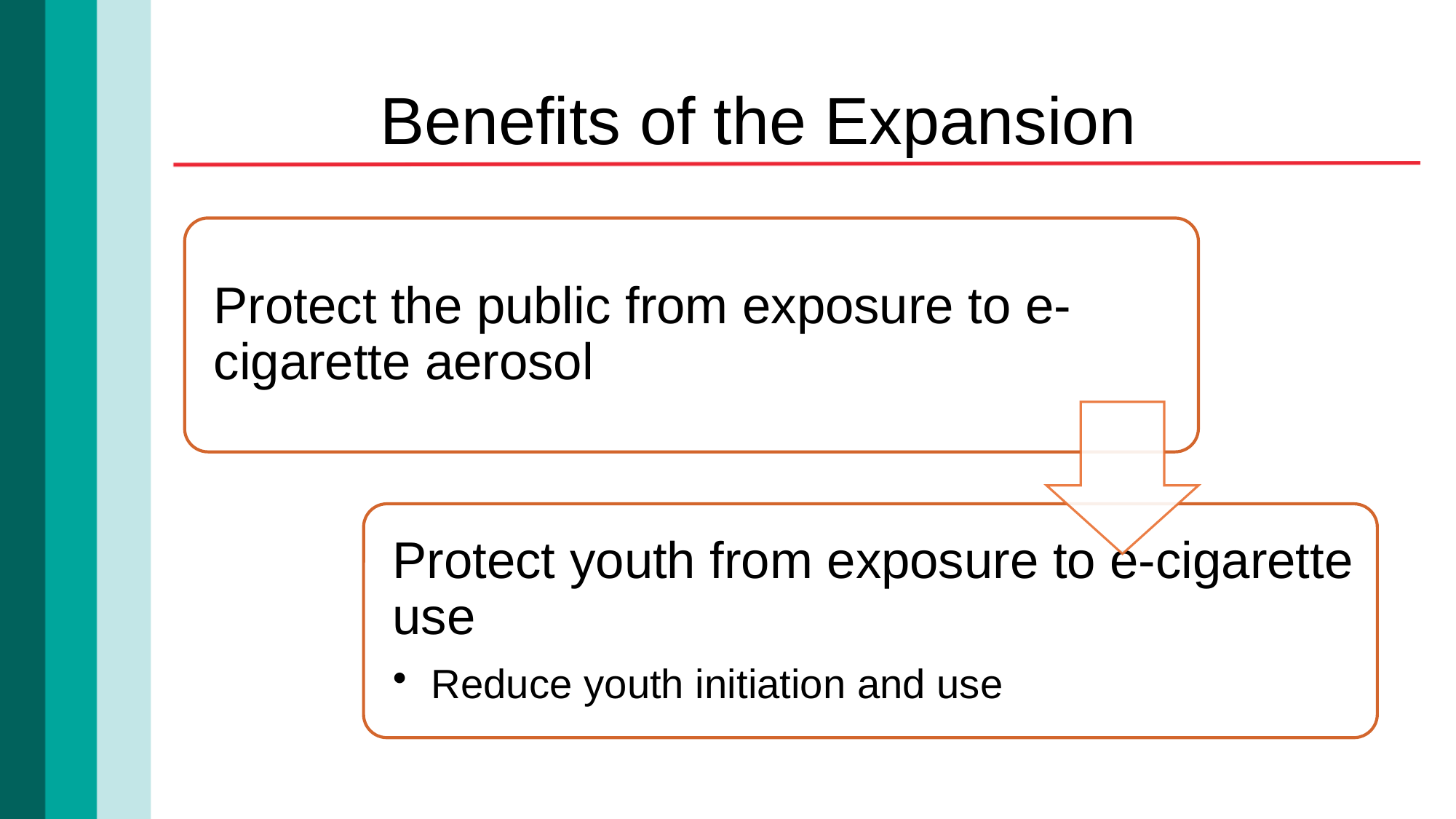

# Benefits of the Expansion
Protect the public from exposure to e-cigarette aerosol
Protect youth from exposure to e-cigarette use
 Reduce youth initiation and use